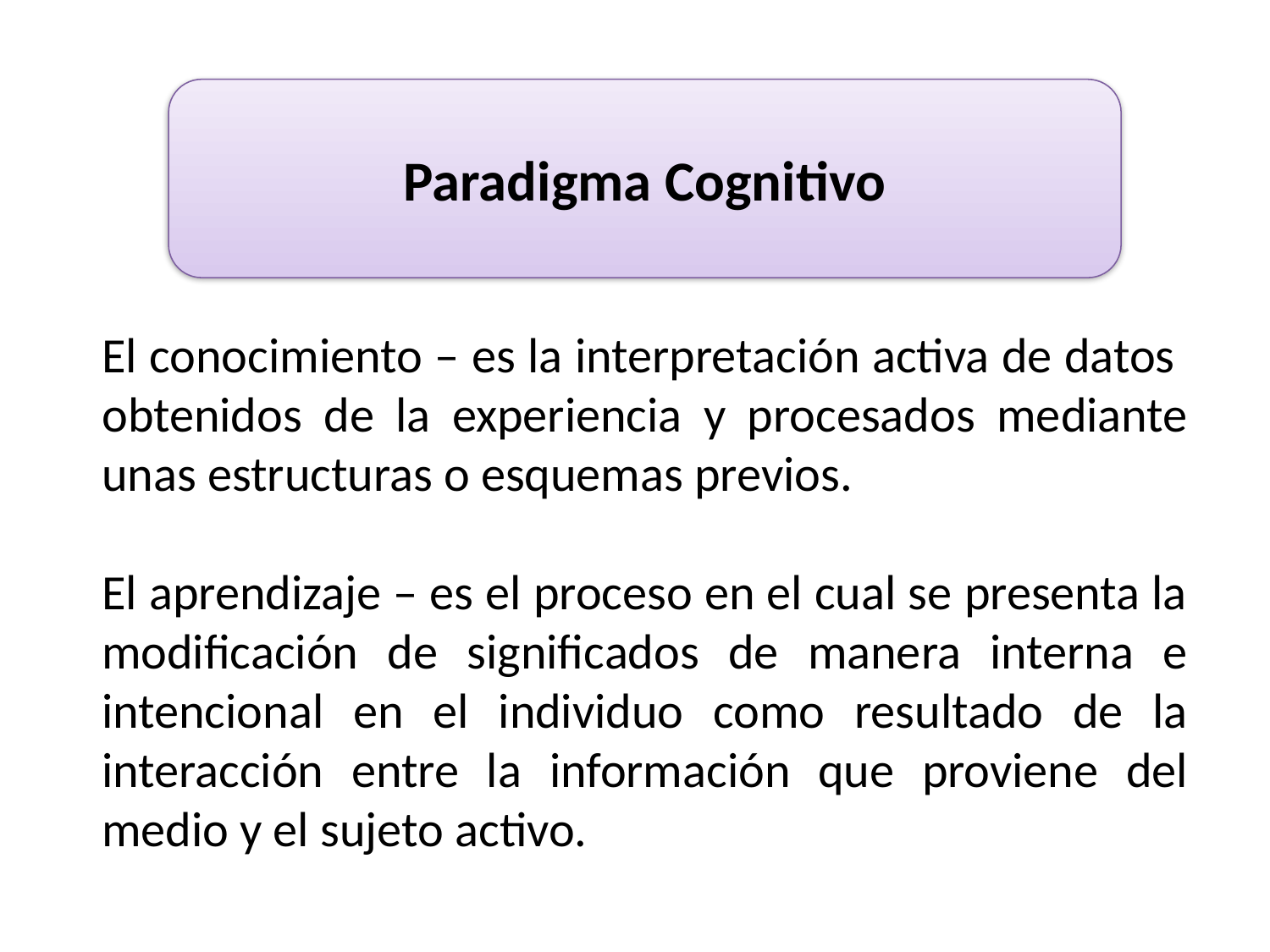

Paradigma Cognitivo
El conocimiento – es la interpretación activa de datos  obtenidos de la experiencia y procesados mediante unas estructuras o esquemas previos.

El aprendizaje – es el proceso en el cual se presenta la modificación de significados de manera interna e intencional en el individuo como resultado de la interacción entre la información que proviene del medio y el sujeto activo.